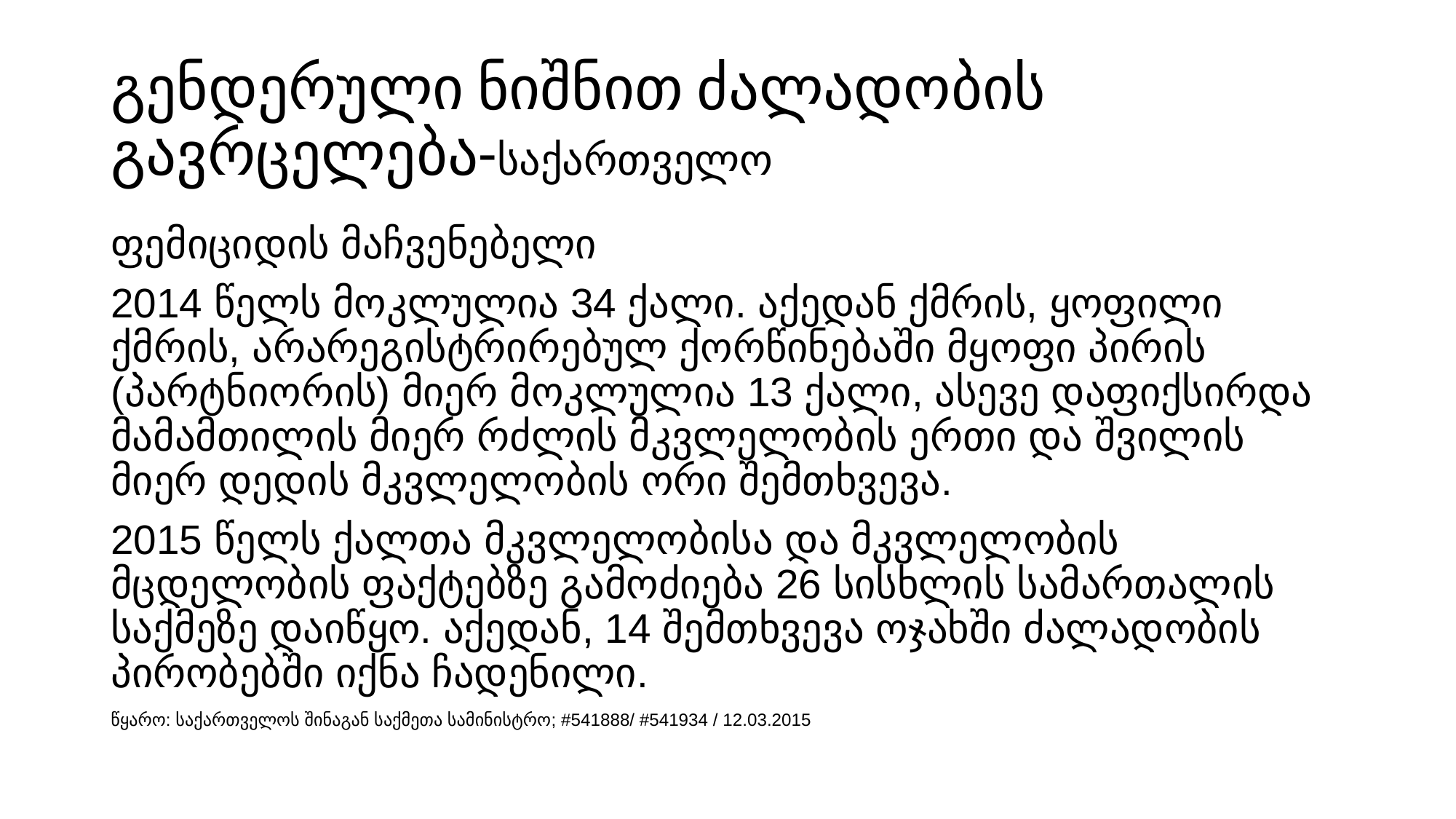

# გენდერული ნიშნით ძალადობის გავრცელება-საქართველო
ფემიციდის მაჩვენებელი
2014 წელს მოკლულია 34 ქალი. აქედან ქმრის, ყოფილი ქმრის, არარეგისტრირებულ ქორწინებაში მყოფი პირის (პარტნიორის) მიერ მოკლულია 13 ქალი, ასევე დაფიქსირდა მამამთილის მიერ რძლის მკვლელობის ერთი და შვილის მიერ დედის მკვლელობის ორი შემთხვევა.
2015 წელს ქალთა მკვლელობისა და მკვლელობის მცდელობის ფაქტებზე გამოძიება 26 სისხლის სამართალის საქმეზე დაიწყო. აქედან, 14 შემთხვევა ოჯახში ძალადობის პირობებში იქნა ჩადენილი.
წყარო: საქართველოს შინაგან საქმეთა სამინისტრო; #541888/ #541934 / 12.03.2015